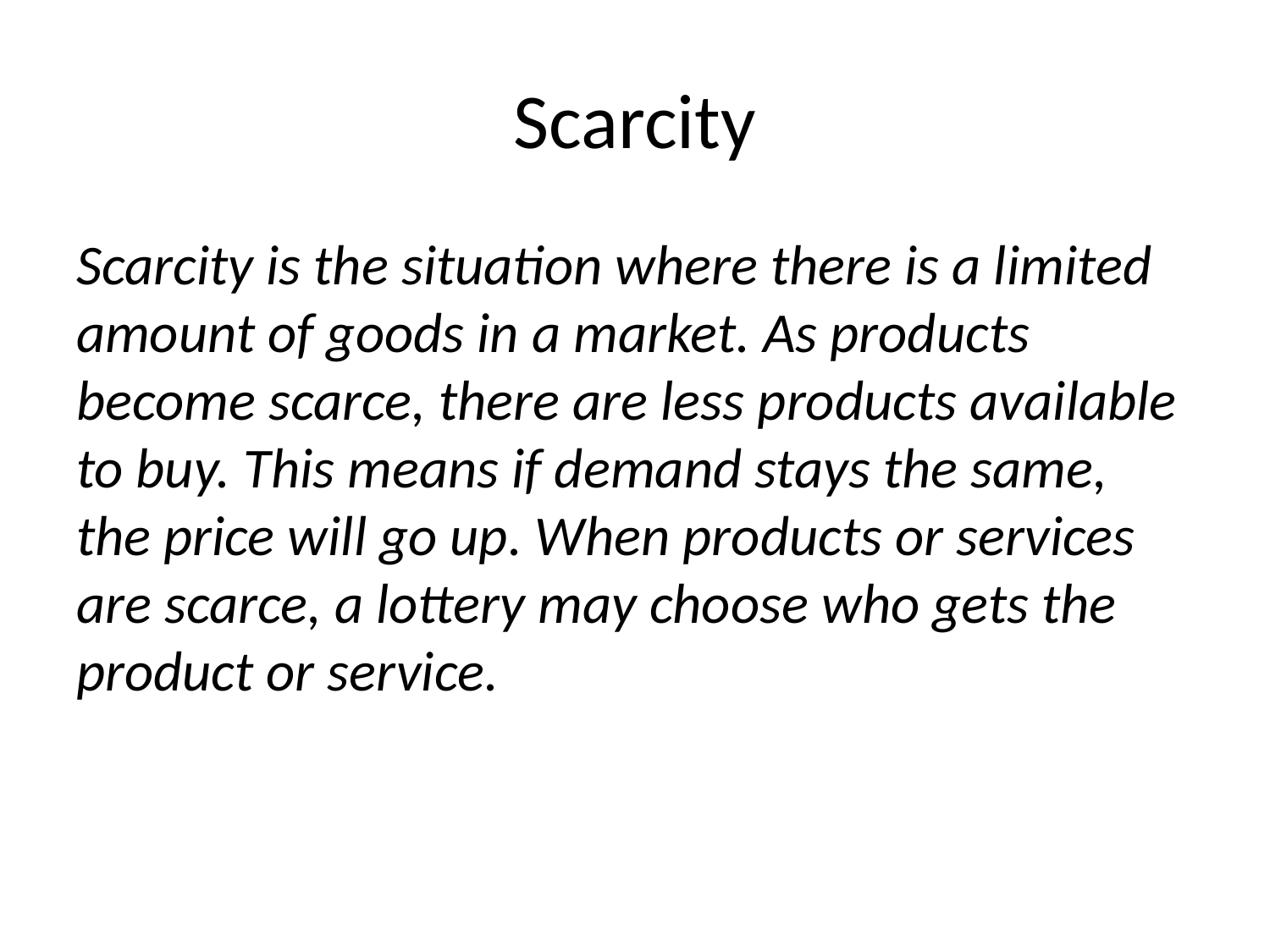

# Scarcity
Scarcity is the situation where there is a limited amount of goods in a market. As products become scarce, there are less products available to buy. This means if demand stays the same, the price will go up. When products or services are scarce, a lottery may choose who gets the product or service.